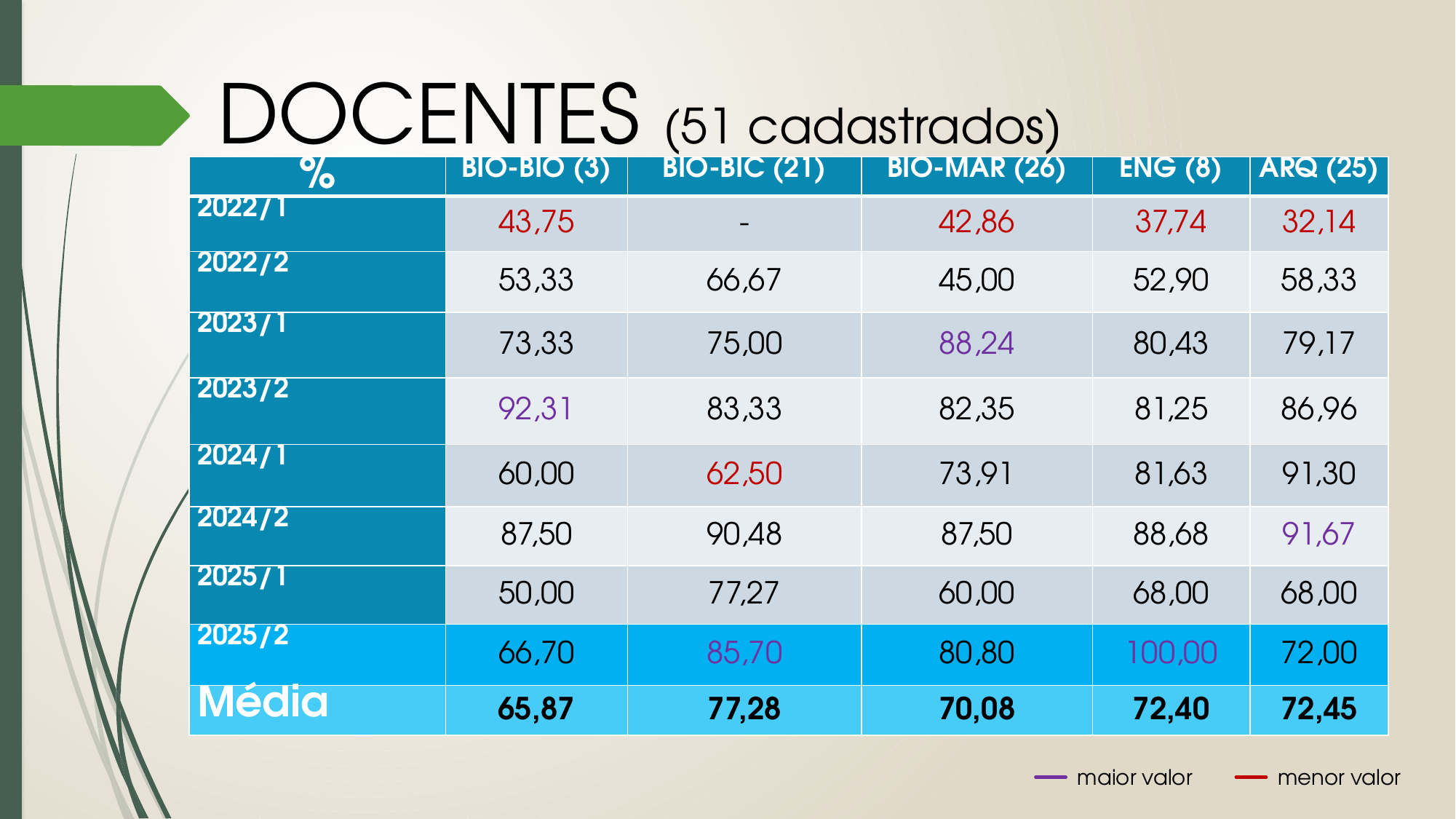

DOCENTES (51 cadastrados)
| % | BIO-BIO (3) | BIO-BIC (21) | BIO-MAR (26) | ENG (8) | ARQ (25) |
| --- | --- | --- | --- | --- | --- |
| 2022/1 | 43,75 | - | 42,86 | 37,74 | 32,14 |
| 2022/2 | 53,33 | 66,67 | 45,00 | 52,90 | 58,33 |
| 2023/1 | 73,33 | 75,00 | 88,24 | 80,43 | 79,17 |
| 2023/2 | 92,31 | 83,33 | 82,35 | 81,25 | 86,96 |
| 2024/1 | 60,00 | 62,50 | 73,91 | 81,63 | 91,30 |
| 2024/2 | 87,50 | 90,48 | 87,50 | 88,68 | 91,67 |
| 2025/1 | 50,00 | 77,27 | 60,00 | 68,00 | 68,00 |
| 2025/2 | 66,70 | 85,70 | 80,80 | 100,00 | 72,00 |
| Média | 65,87 | 77,28 | 70,08 | 72,40 | 72,45 |
maior valor
menor valor